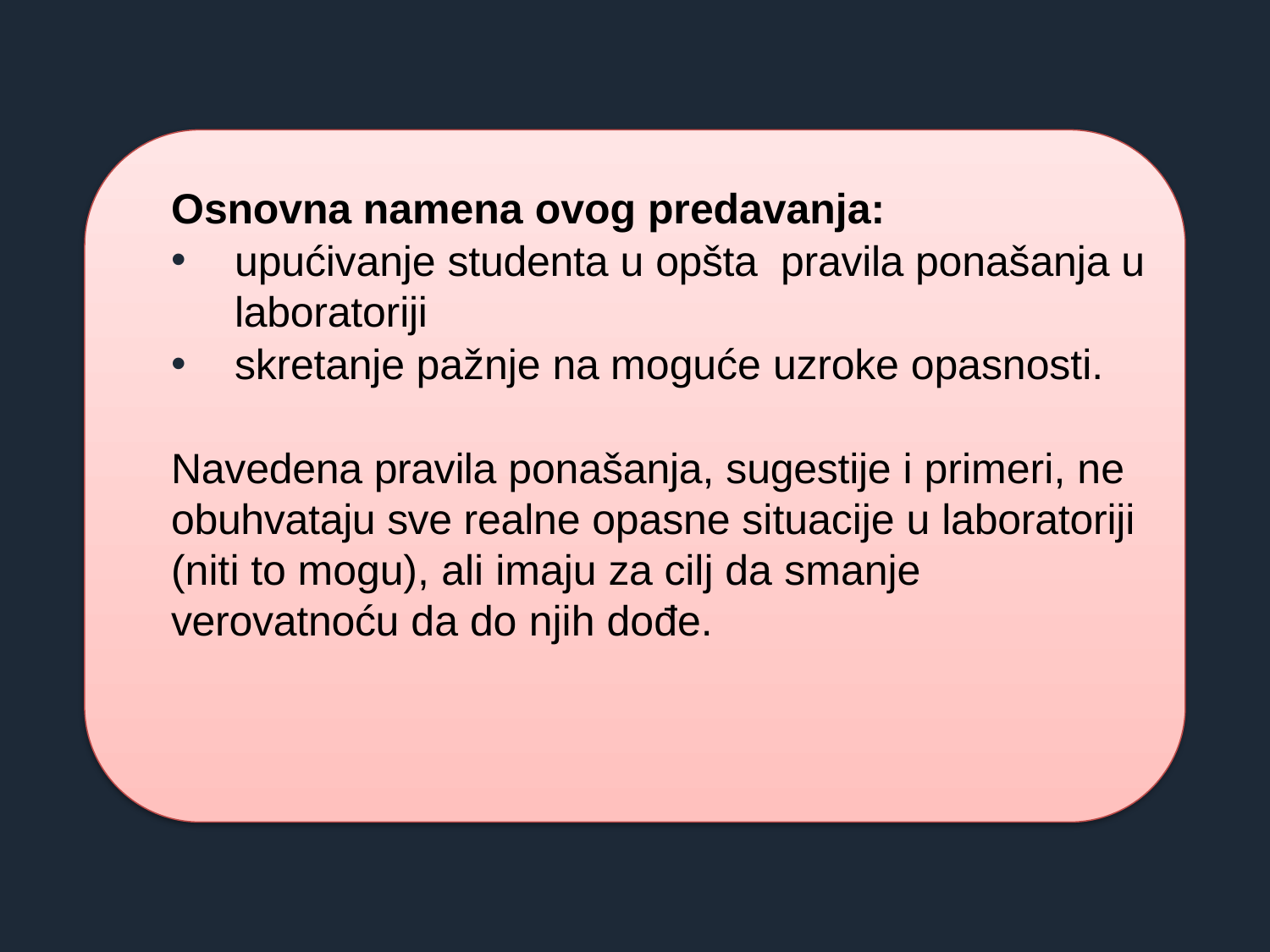

Osnovna namena ovog predavanja:
upućivanje studenta u opšta  pravila ponašanja u laboratoriji
skretanje pažnje na moguće uzroke opasnosti.

Navedena pravila ponašanja, sugestije i primeri, ne  obuhvataju sve realne opasne situacije u laboratoriji  (niti to mogu), ali imaju za cilj da smanje verovatnoću da do njih dođe.